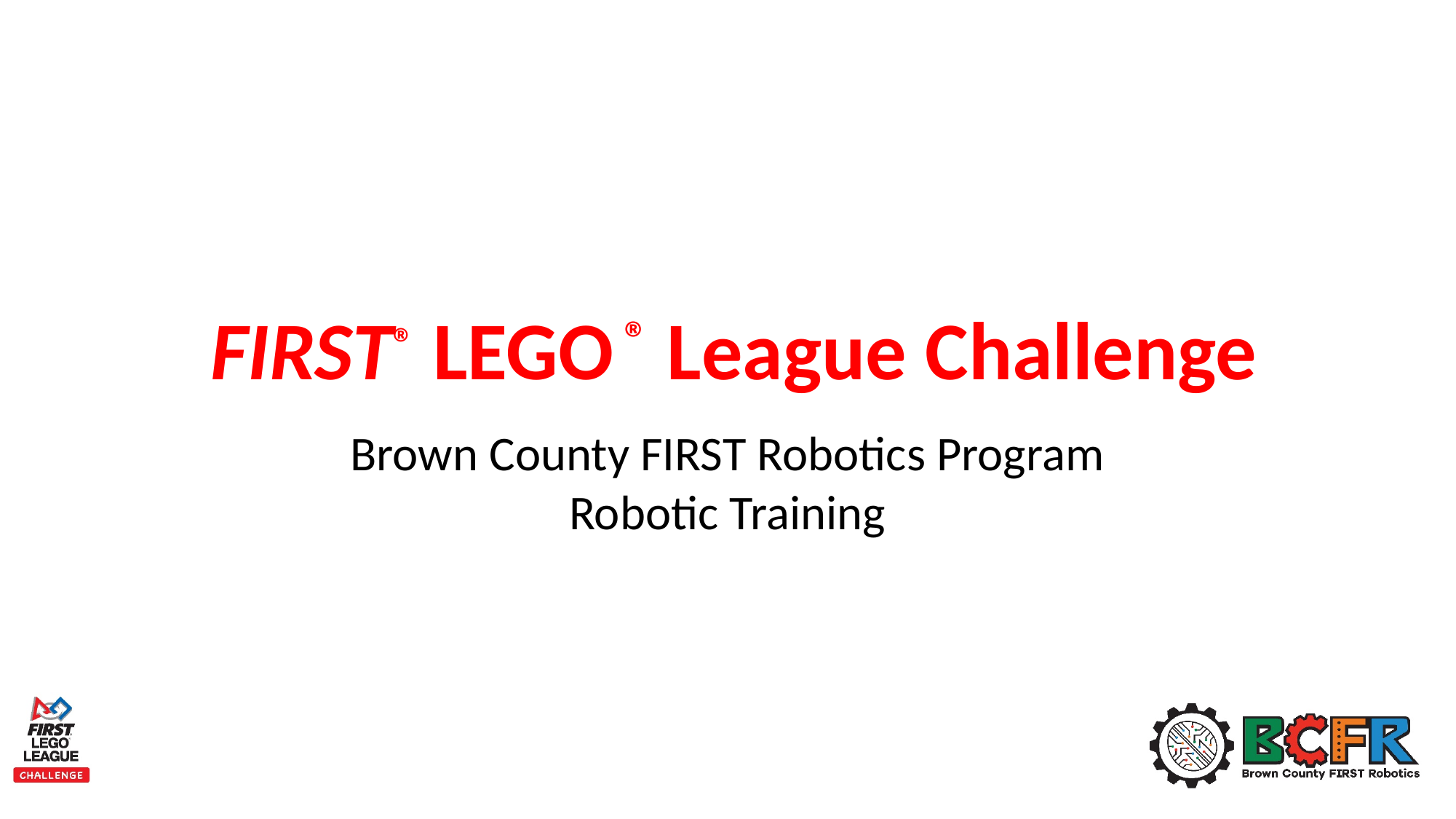

# FIRST® LEGO ® League Challenge
Brown County FIRST Robotics Program
Robotic Training